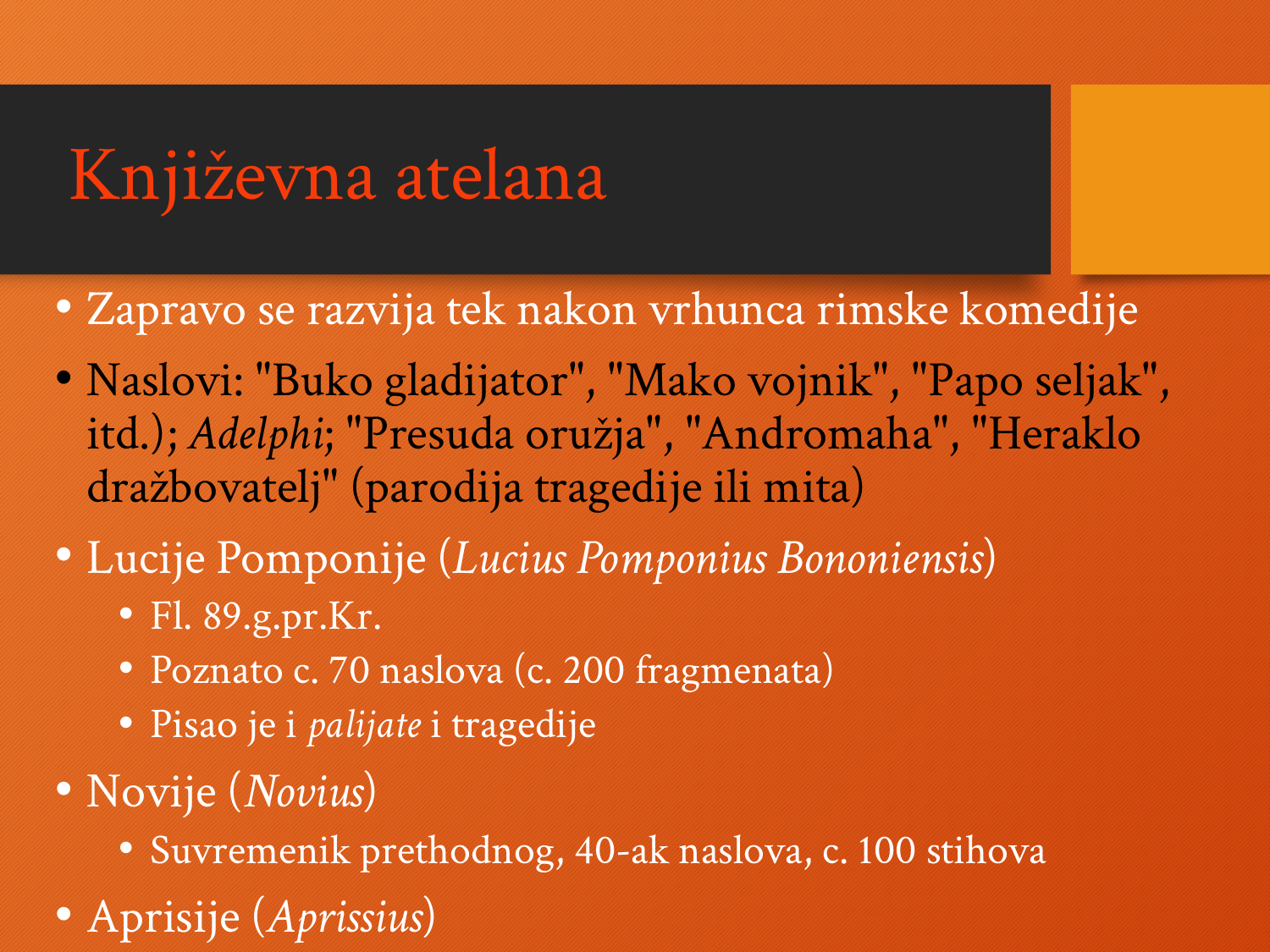

# Književna atelana
Zapravo se razvija tek nakon vrhunca rimske komedije
Naslovi: "Buko gladijator", "Mako vojnik", "Papo seljak", itd.); Adelphi; "Presuda oružja", "Andromaha", "Heraklo dražbovatelj" (parodija tragedije ili mita)
Lucije Pomponije (Lucius Pomponius Bononiensis)
Fl. 89.g.pr.Kr.
Poznato c. 70 naslova (c. 200 fragmenata)
Pisao je i palijate i tragedije
Novije (Novius)
Suvremenik prethodnog, 40-ak naslova, c. 100 stihova
Aprisije (Aprissius)